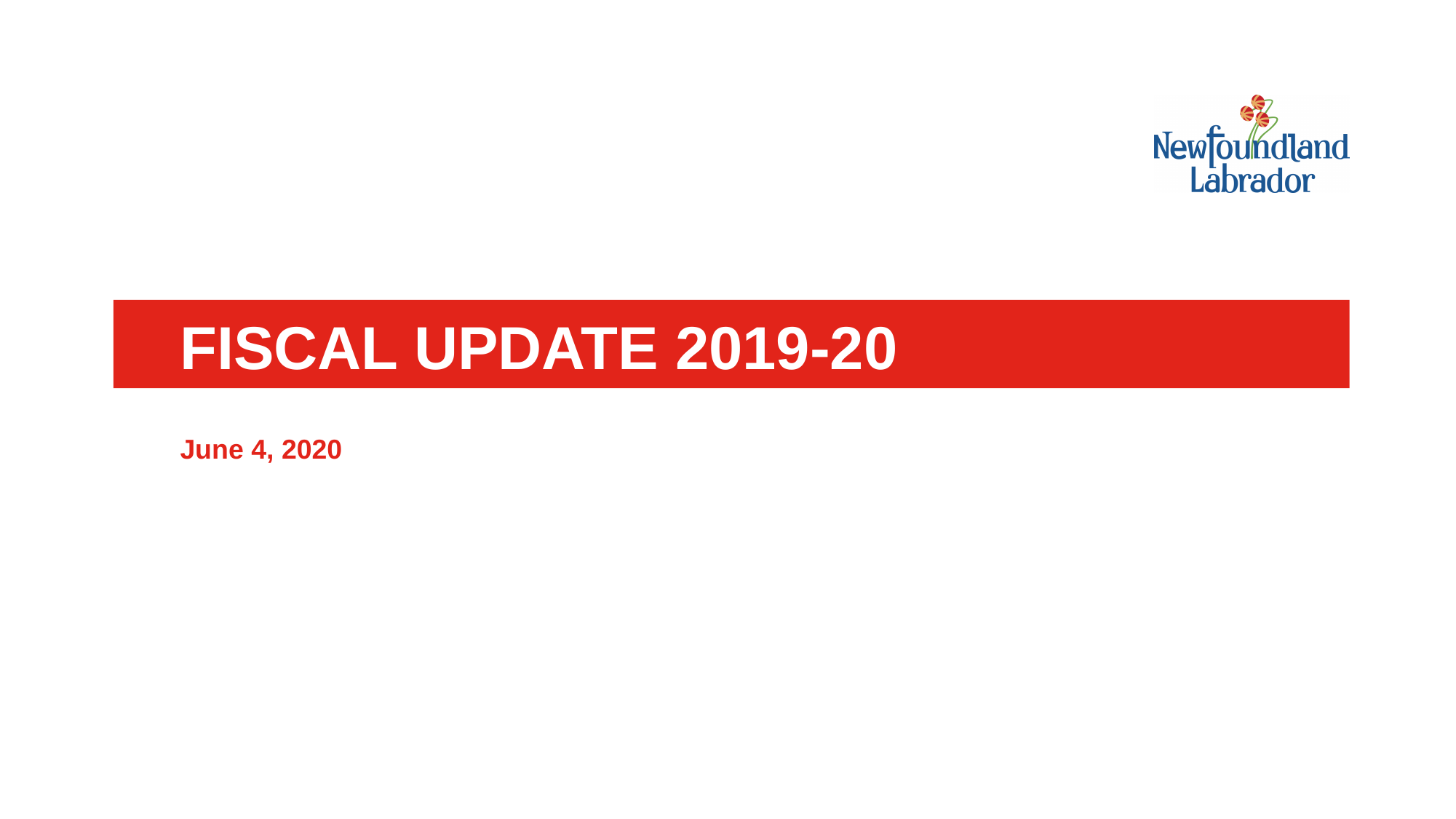

# Fiscal Update 2019-20
June 4, 2020